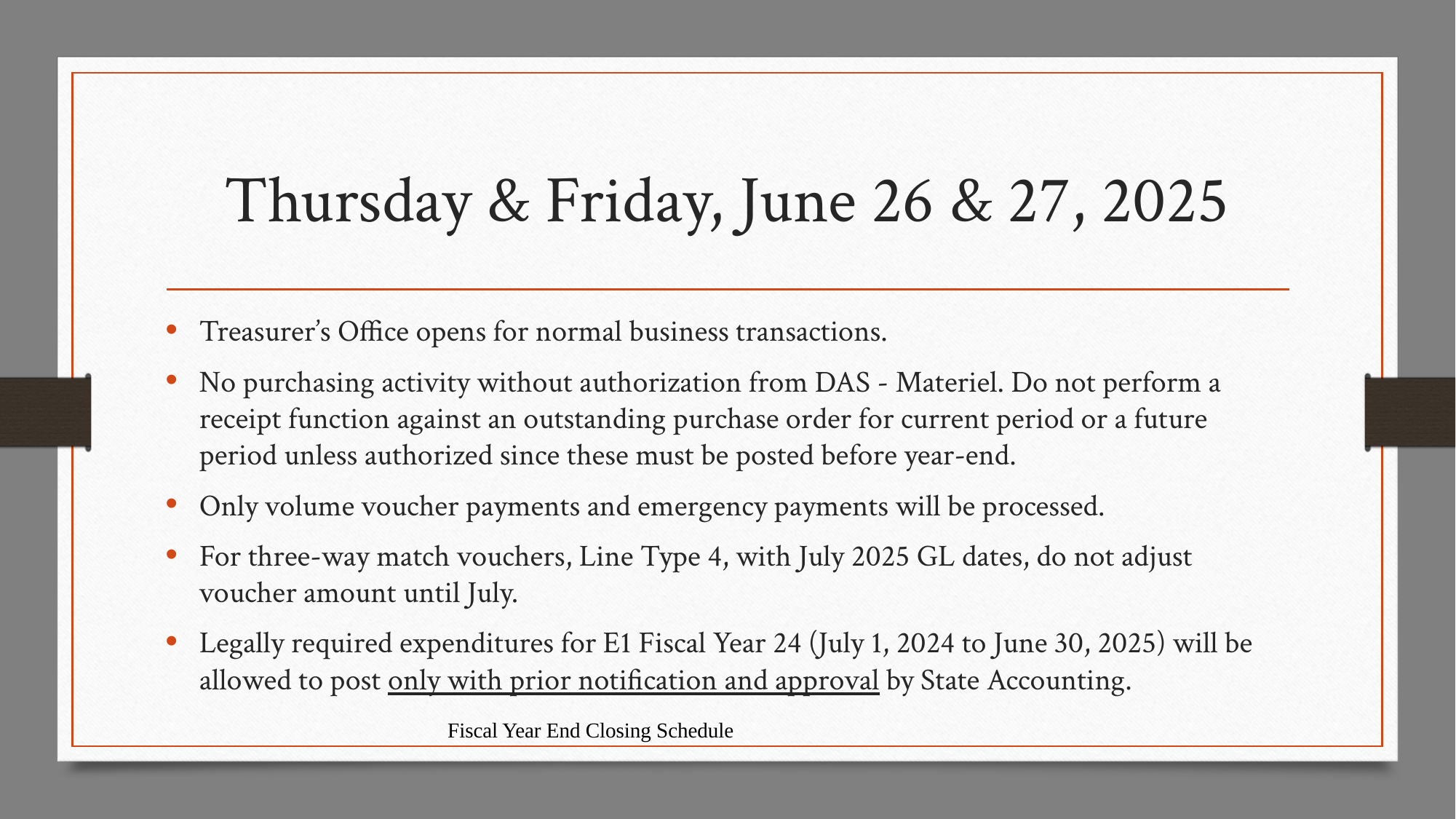

# Thursday & Friday, June 26 & 27, 2025
Treasurer’s Office opens for normal business transactions.
No purchasing activity without authorization from DAS - Materiel. Do not perform a receipt function against an outstanding purchase order for current period or a future period unless authorized since these must be posted before year-end.
Only volume voucher payments and emergency payments will be processed.
For three-way match vouchers, Line Type 4, with July 2025 GL dates, do not adjust voucher amount until July.
Legally required expenditures for E1 Fiscal Year 24 (July 1, 2024 to June 30, 2025) will be allowed to post only with prior notification and approval by State Accounting.
Fiscal Year End Closing Schedule